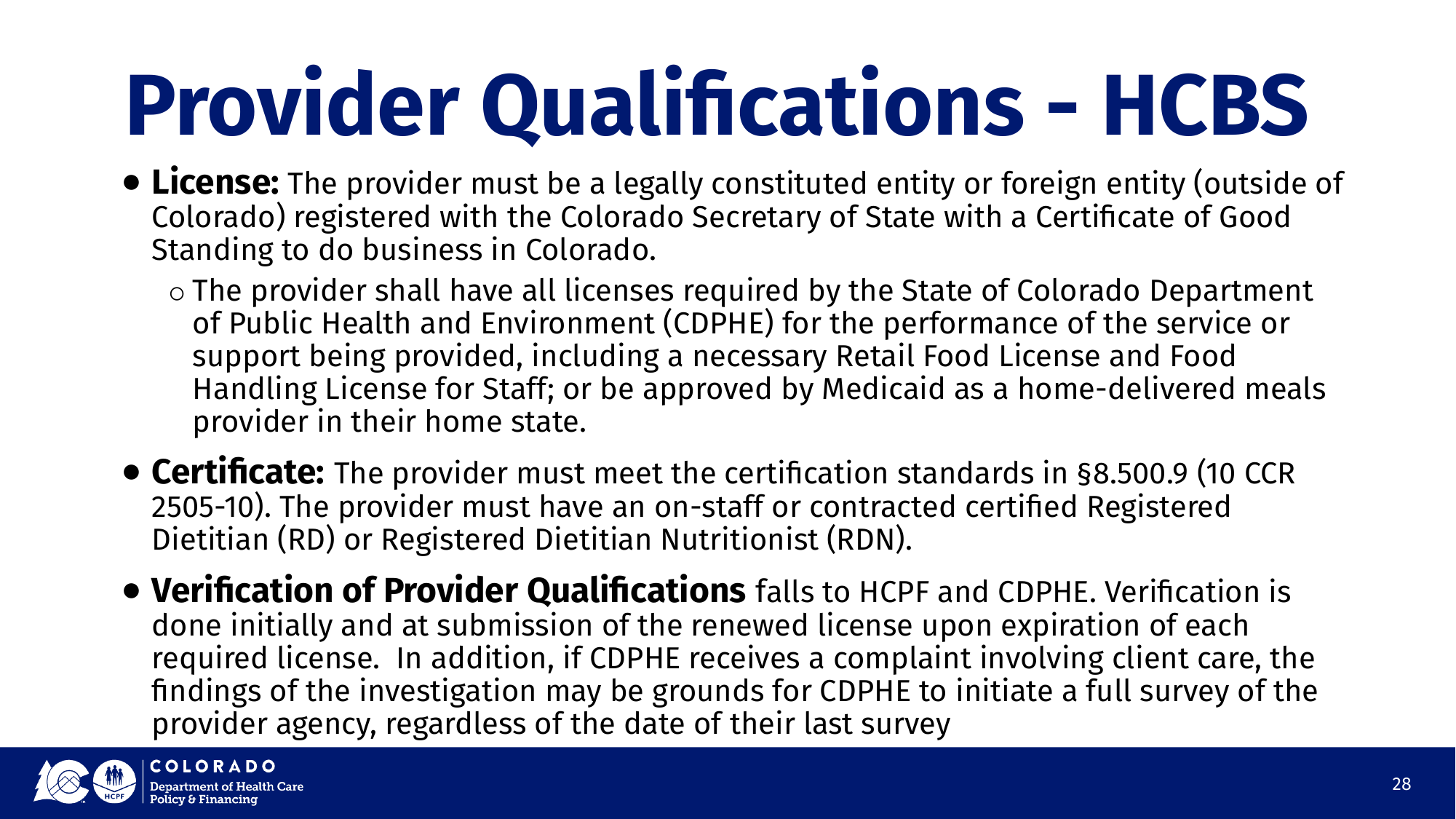

# Provider Qualifications - HCBS
License: The provider must be a legally constituted entity or foreign entity (outside of Colorado) registered with the Colorado Secretary of State with a Certificate of Good Standing to do business in Colorado.
The provider shall have all licenses required by the State of Colorado Department of Public Health and Environment (CDPHE) for the performance of the service or support being provided, including a necessary Retail Food License and Food Handling License for Staff; or be approved by Medicaid as a home-delivered meals provider in their home state.
Certificate: The provider must meet the certification standards in §8.500.9 (10 CCR 2505-10). The provider must have an on-staff or contracted certified Registered Dietitian (RD) or Registered Dietitian Nutritionist (RDN).
Verification of Provider Qualifications falls to HCPF and CDPHE. Verification is done initially and at submission of the renewed license upon expiration of each required license.  In addition, if CDPHE receives a complaint involving client care, the findings of the investigation may be grounds for CDPHE to initiate a full survey of the provider agency, regardless of the date of their last survey
28